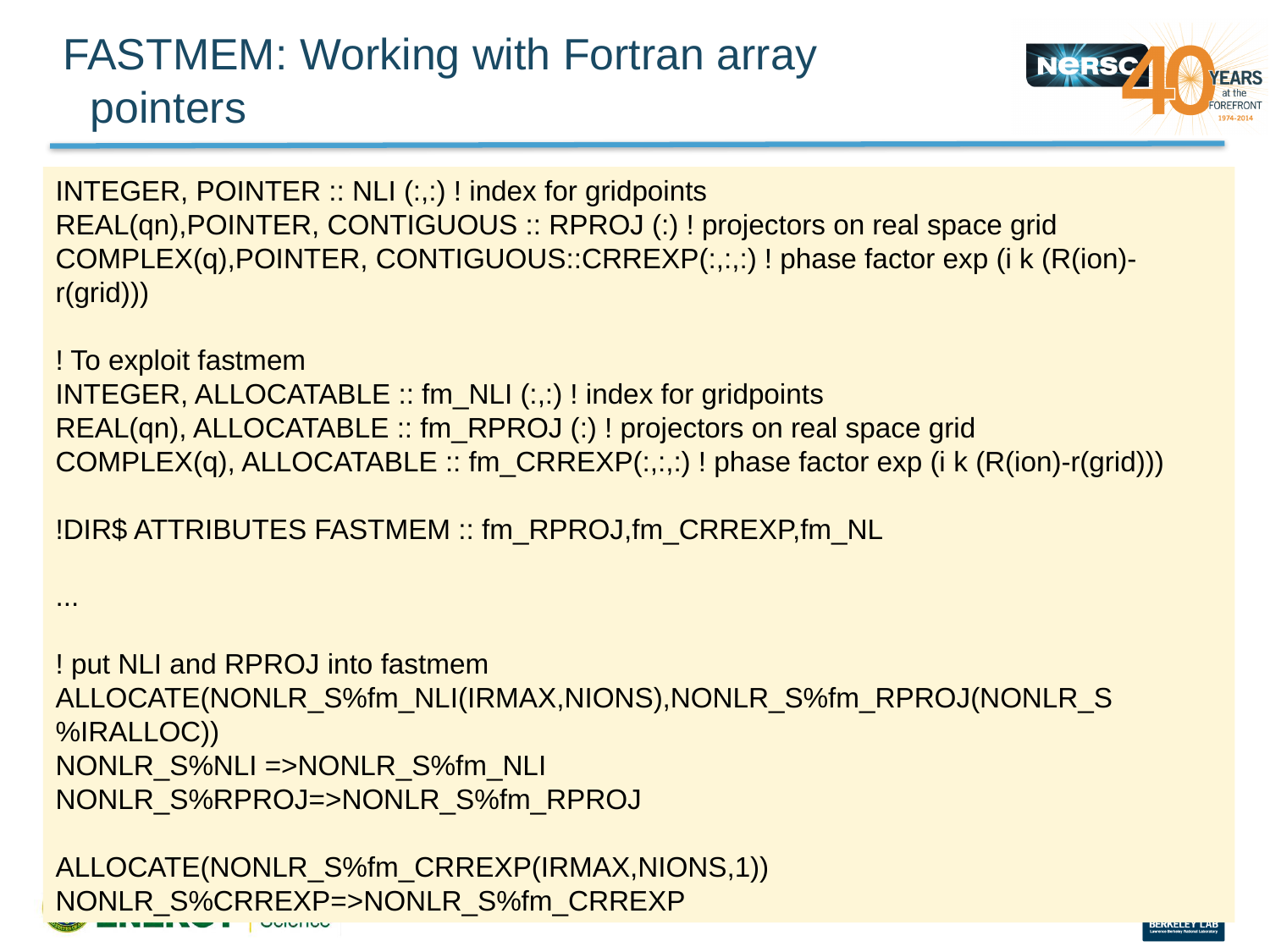

# FASTMEM: Working with Fortran array pointers
INTEGER, POINTER :: NLI (:,:) ! index for gridpoints
REAL(qn),POINTER, CONTIGUOUS :: RPROJ (:) ! projectors on real space grid
COMPLEX(q),POINTER, CONTIGUOUS::CRREXP(:,:,:) ! phase factor exp (i k (R(ion)-r(grid)))

! To exploit fastmem
INTEGER, ALLOCATABLE :: fm_NLI (:,:) ! index for gridpoints
REAL(qn), ALLOCATABLE :: fm_RPROJ (:) ! projectors on real space grid
COMPLEX(q), ALLOCATABLE :: fm_CRREXP(:,:,:) ! phase factor exp (i k (R(ion)-r(grid)))

!DIR$ ATTRIBUTES FASTMEM :: fm_RPROJ,fm_CRREXP,fm_NL

...

! put NLI and RPROJ into fastmem
ALLOCATE(NONLR_S%fm_NLI(IRMAX,NIONS),NONLR_S%fm_RPROJ(NONLR_S%IRALLOC))
NONLR_S%NLI =>NONLR_S%fm_NLI
NONLR_S%RPROJ=>NONLR_S%fm_RPROJ

ALLOCATE(NONLR_S%fm_CRREXP(IRMAX,NIONS,1))
NONLR_S%CRREXP=>NONLR_S%fm_CRREXP
- 23 -